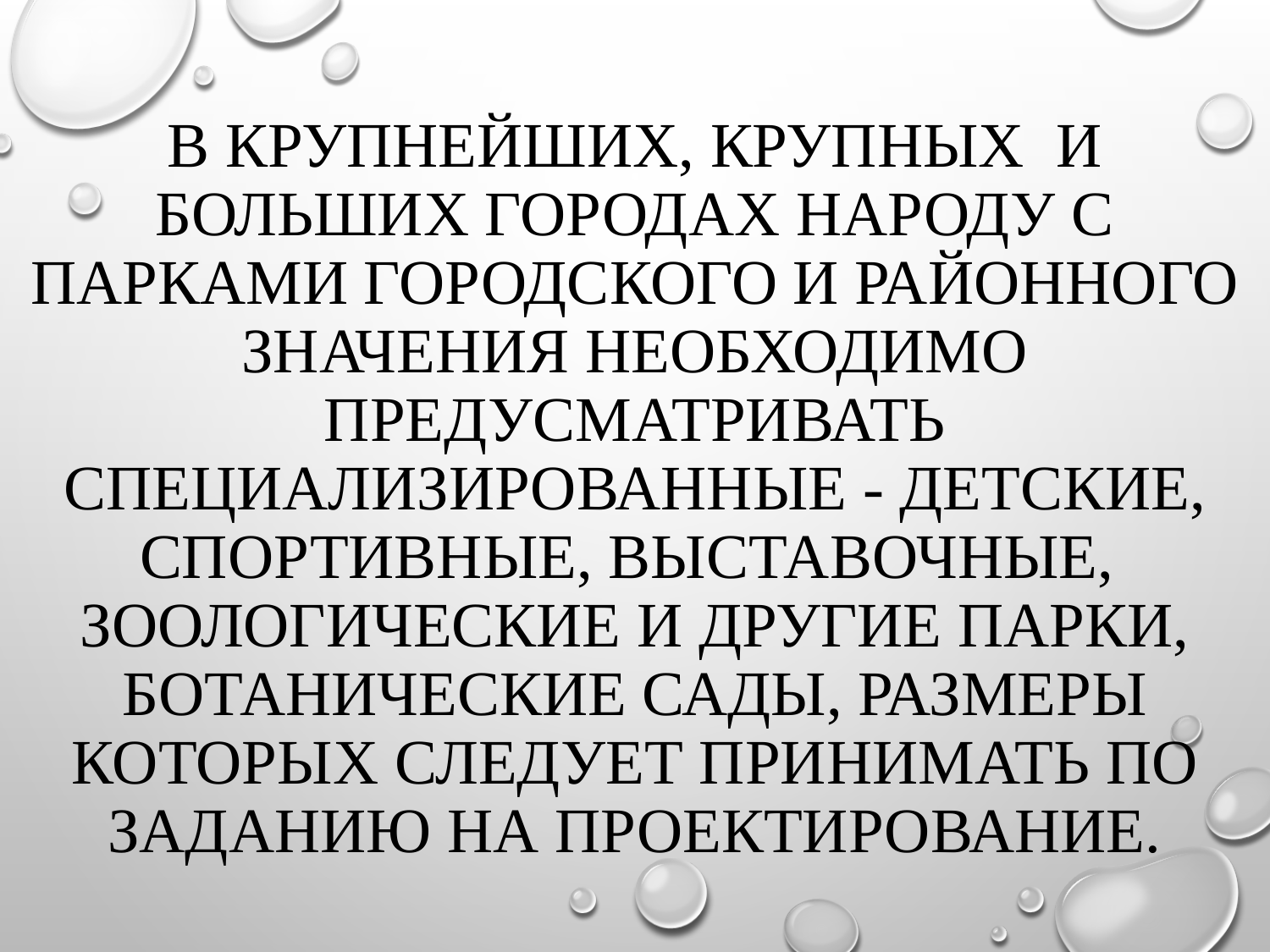

# В крупнейших, крупных  и больших городах народу с парками городского и районного значения необходимо предусматривать специализированные - детские, спортивные, выставочные,  зоологические и другие парки, ботанические сады, размеры которых следует принимать по заданию на проектирование.